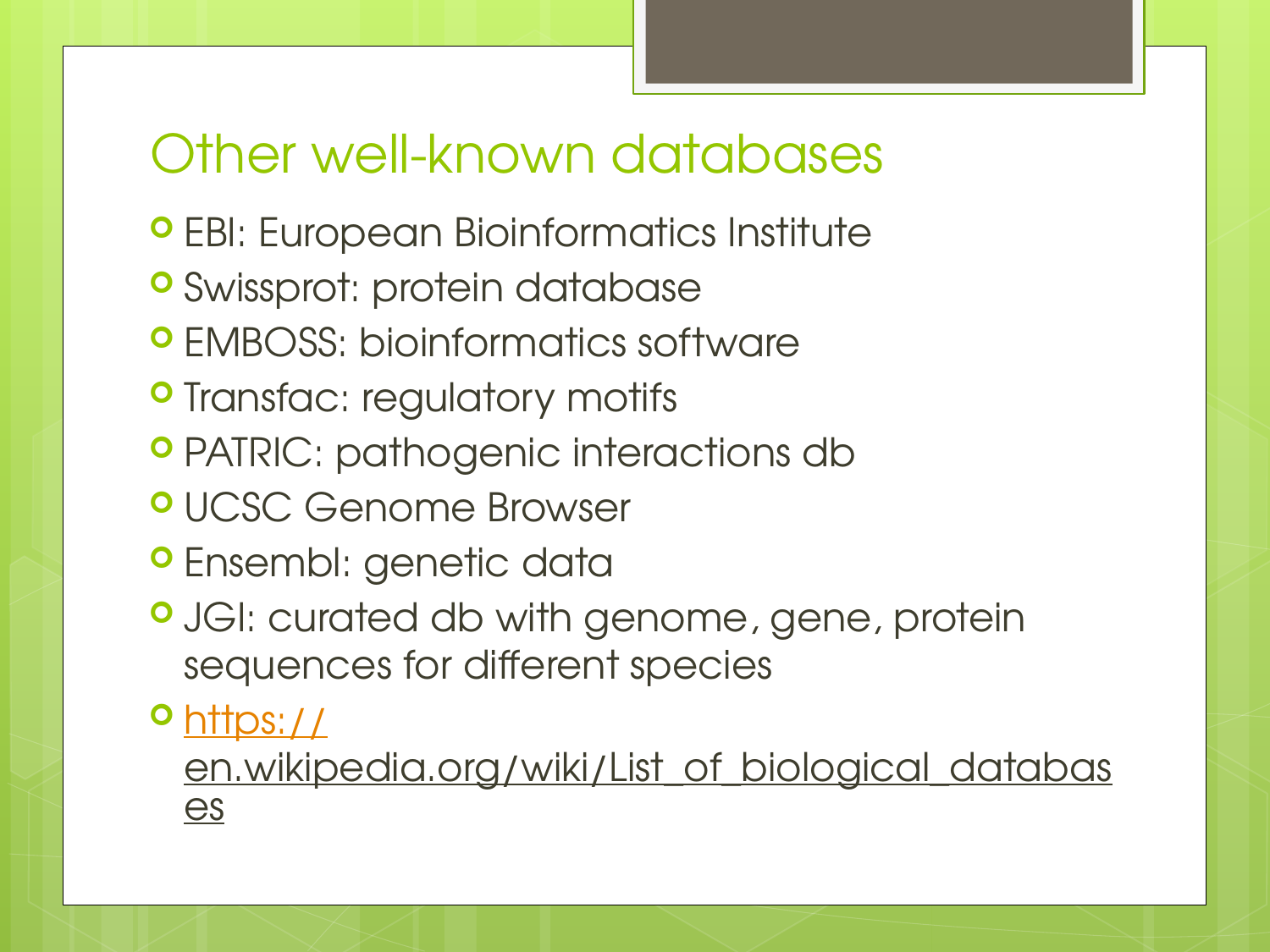

# Other well-known databases
EBI: European Bioinformatics Institute
Swissprot: protein database
EMBOSS: bioinformatics software
Transfac: regulatory motifs
PATRIC: pathogenic interactions db
UCSC Genome Browser
Ensembl: genetic data
JGI: curated db with genome, gene, protein sequences for different species
https://en.wikipedia.org/wiki/List_of_biological_databases